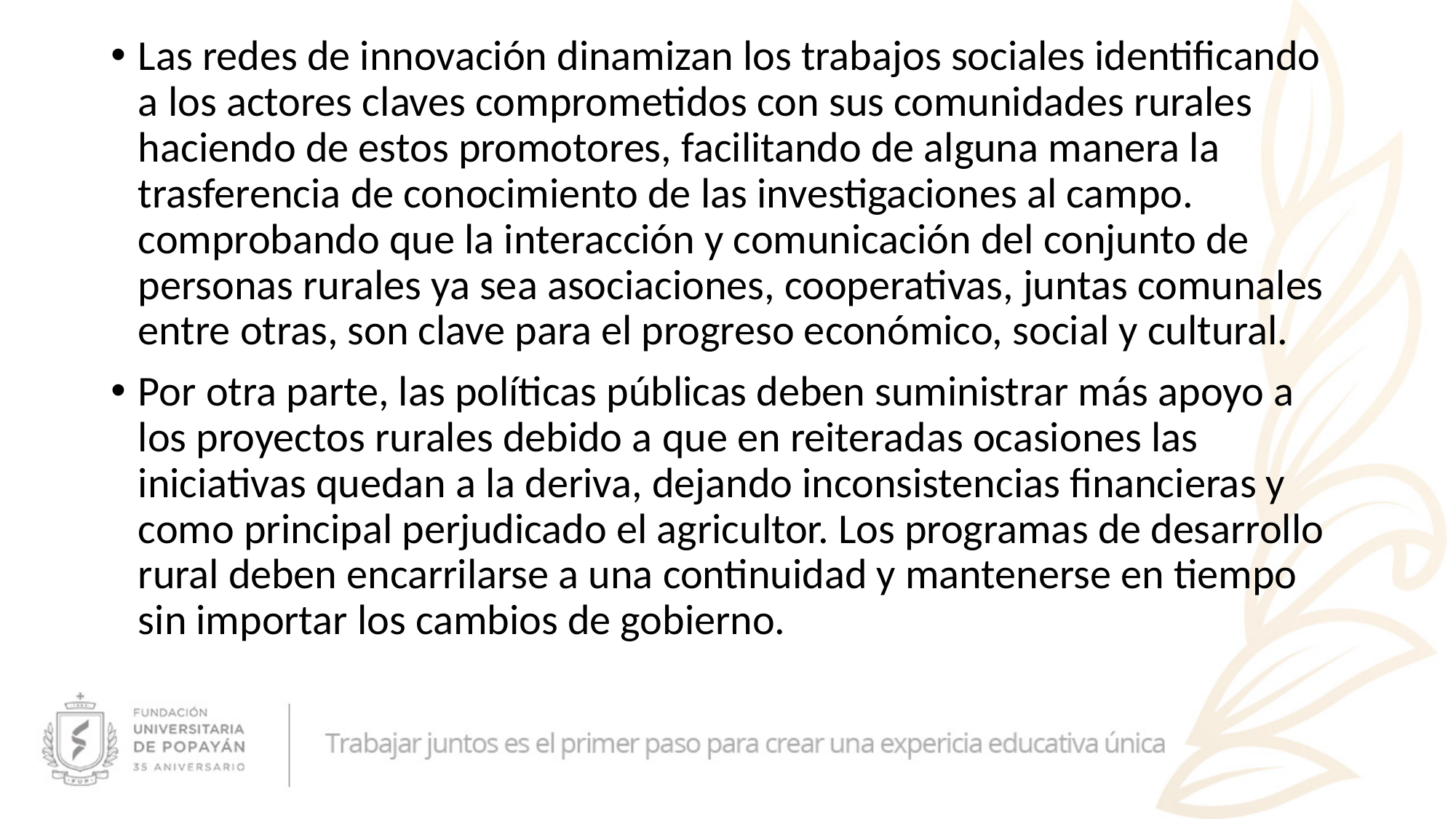

Las redes de innovación dinamizan los trabajos sociales identificando a los actores claves comprometidos con sus comunidades rurales haciendo de estos promotores, facilitando de alguna manera la trasferencia de conocimiento de las investigaciones al campo. comprobando que la interacción y comunicación del conjunto de personas rurales ya sea asociaciones, cooperativas, juntas comunales entre otras, son clave para el progreso económico, social y cultural.
Por otra parte, las políticas públicas deben suministrar más apoyo a los proyectos rurales debido a que en reiteradas ocasiones las iniciativas quedan a la deriva, dejando inconsistencias financieras y como principal perjudicado el agricultor. Los programas de desarrollo rural deben encarrilarse a una continuidad y mantenerse en tiempo sin importar los cambios de gobierno.